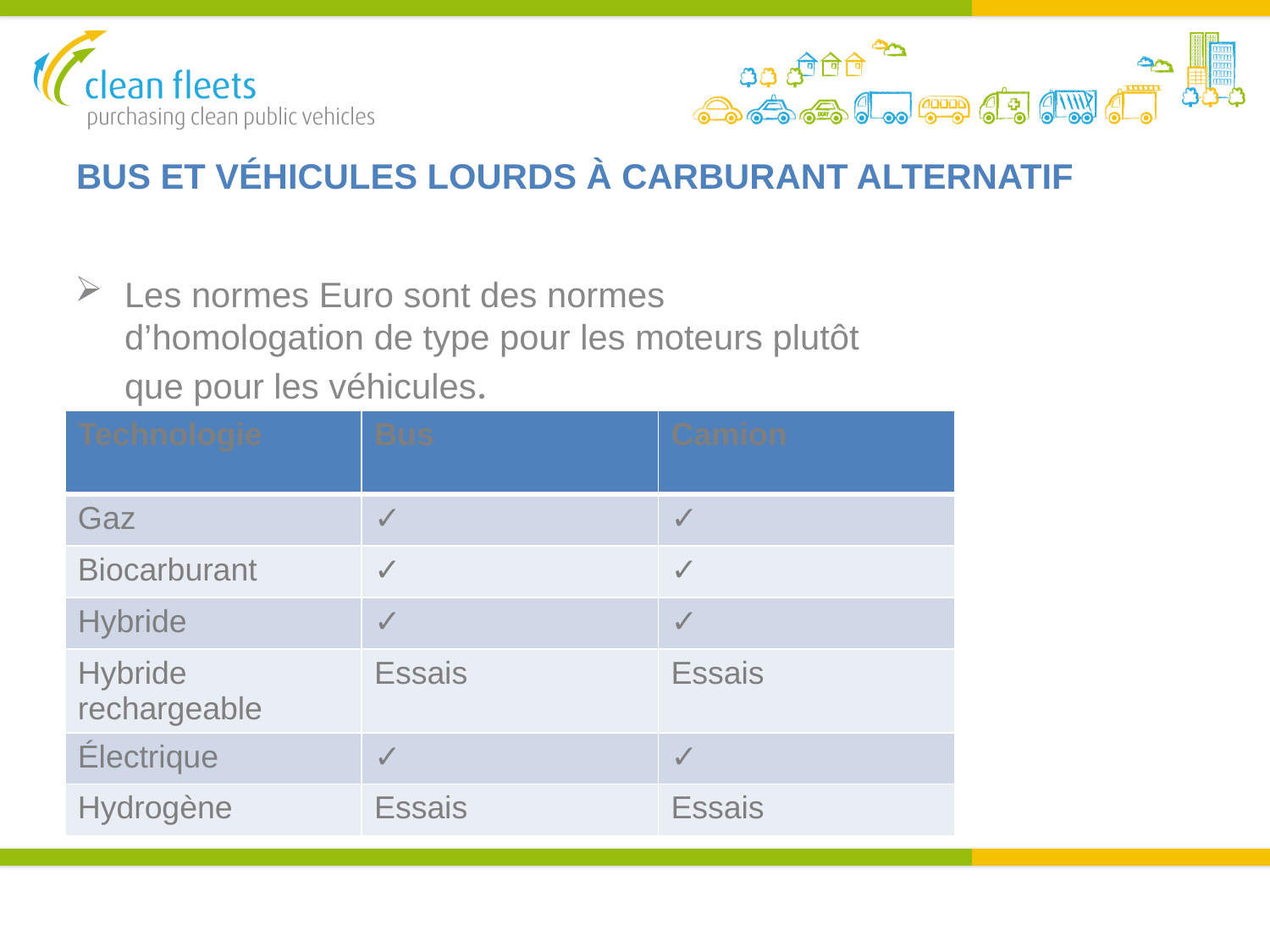

# BUS ET VÉHICULES LOURDS À CARBURANT ALTERNATIF
Les normes Euro sont des normes d’homologation de type pour les moteurs plutôt que pour les véhicules.

| Technologie | Bus | Camion |
| --- | --- | --- |
| Gaz | ✓ | ✓ |
| Biocarburant | ✓ | ✓ |
| Hybride | ✓ | ✓ |
| Hybride rechargeable | Essais | Essais |
| Électrique | ✓ | ✓ |
| Hydrogène | Essais | Essais |